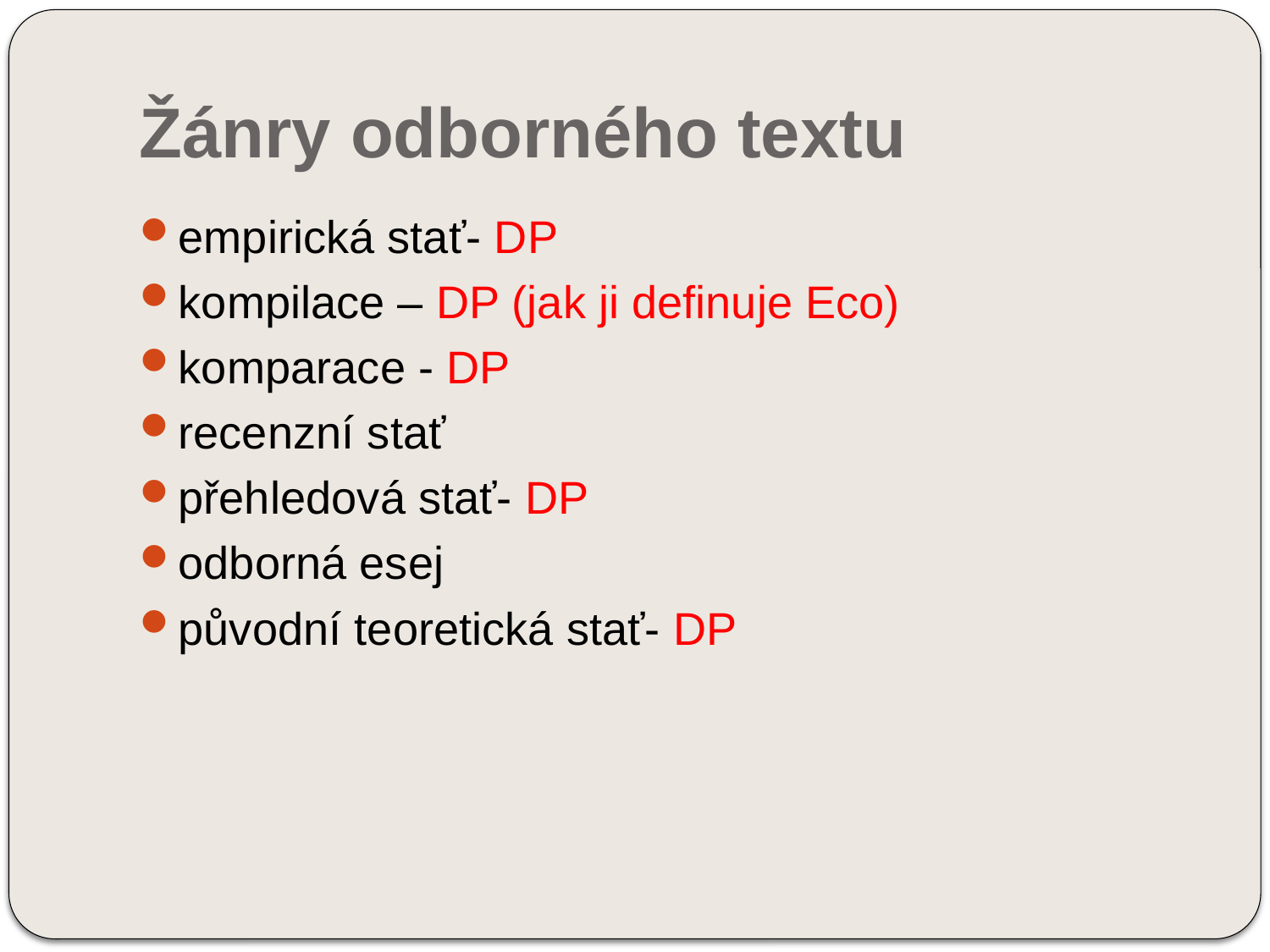

# Žánry odborného textu
empirická stať- DP
kompilace – DP (jak ji definuje Eco)
komparace - DP
recenzní stať
přehledová stať- DP
odborná esej
původní teoretická stať- DP